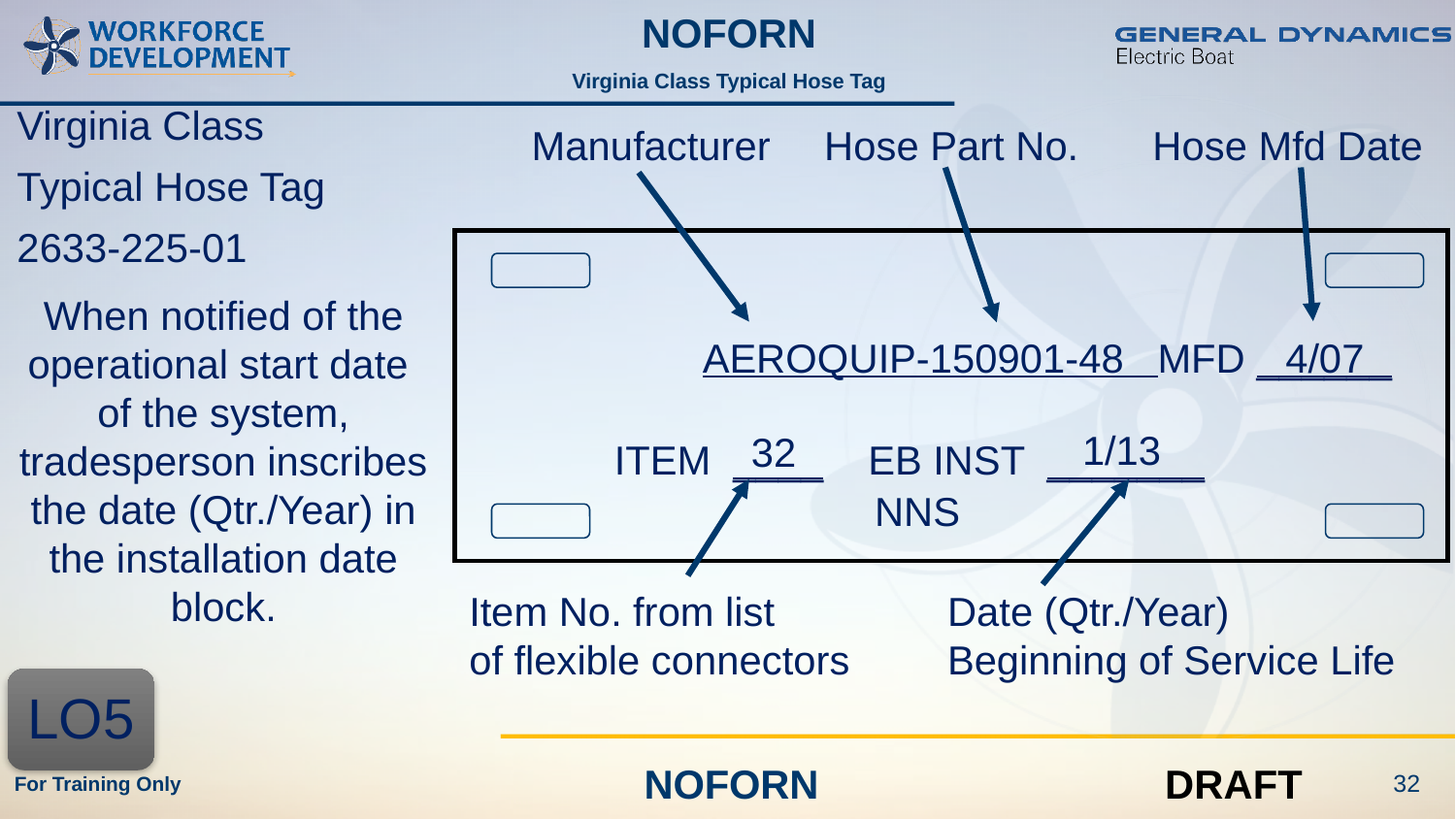

Virginia Class Typical Hose Tag
Virginia Class
Typical Hose Tag
2633-225-01
Manufacturer
Hose Part No.
Hose Mfd Date

             AEROQUIP-150901-48   MFD ______

             ITEM  ____    EB INST  _______

4/07
1/13
32

NNS

Item No. from list
of flexible connectors
Date (Qtr./Year)
Beginning of Service Life
When notified of the operational start date
of the system, tradesperson inscribes
the date (Qtr./Year) in the installation date block.

LO5
32